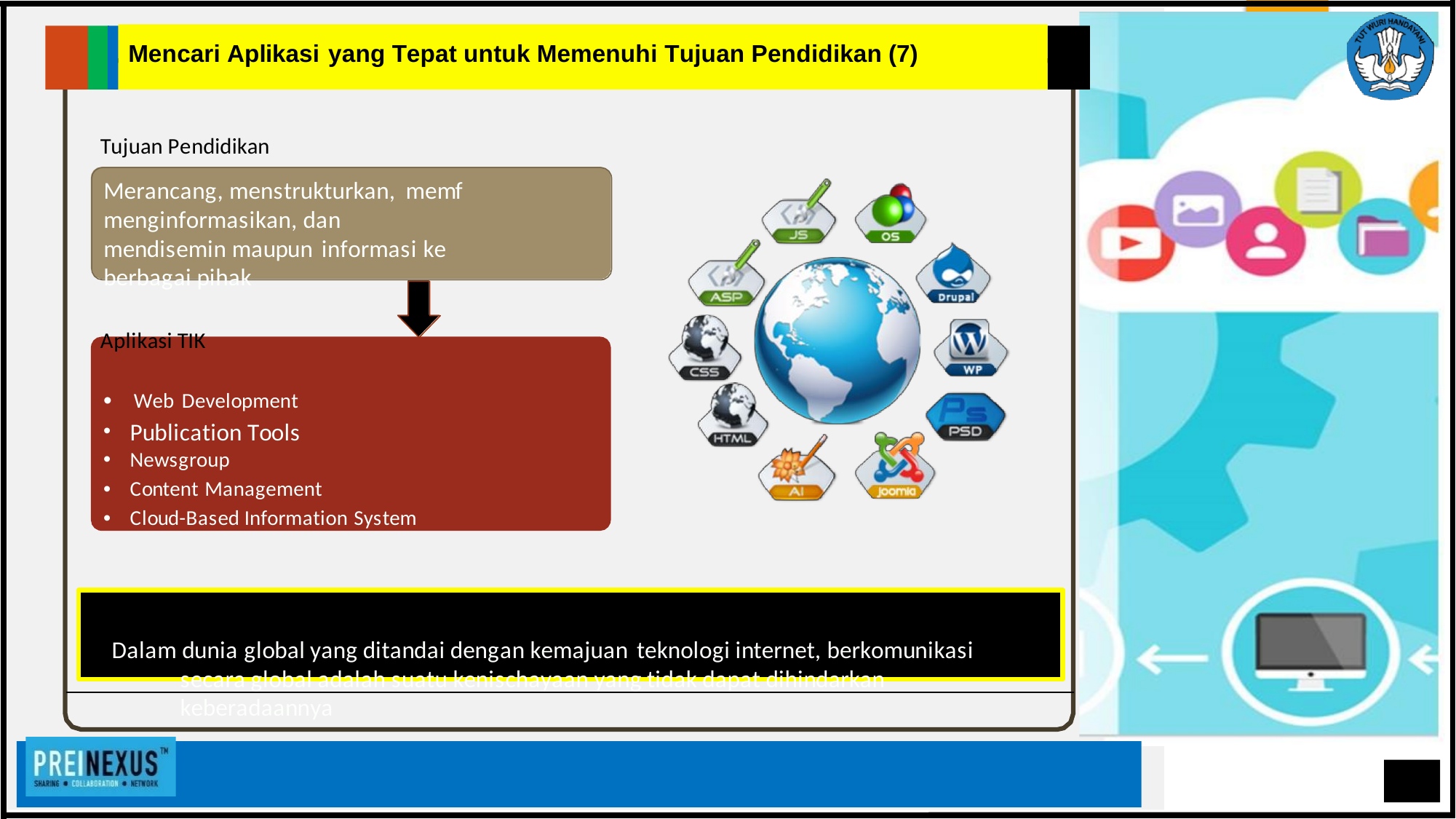

Mencari Aplikasi yang Tepat untuk Memenuhi Tujuan Pendidikan (7)
Tujuan Pendidikan
Merancang, menstrukturkan, memf menginformasikan, dan mendisemin maupun informasi ke berbagai pihak
Aplikasi TIK
•   Web Development
•   Publication Tools
•   Newsgroup
•   Content Management
•   Cloud-Based Information System
Dalam dunia global yang ditandai dengan kemajuan teknologi internet, berkomunikasi secara global adalah suatu kenischayaan yang tidak dapat dihindarkan keberadaannya
Rajawali Fight-X’34

ormat,
asi data
.